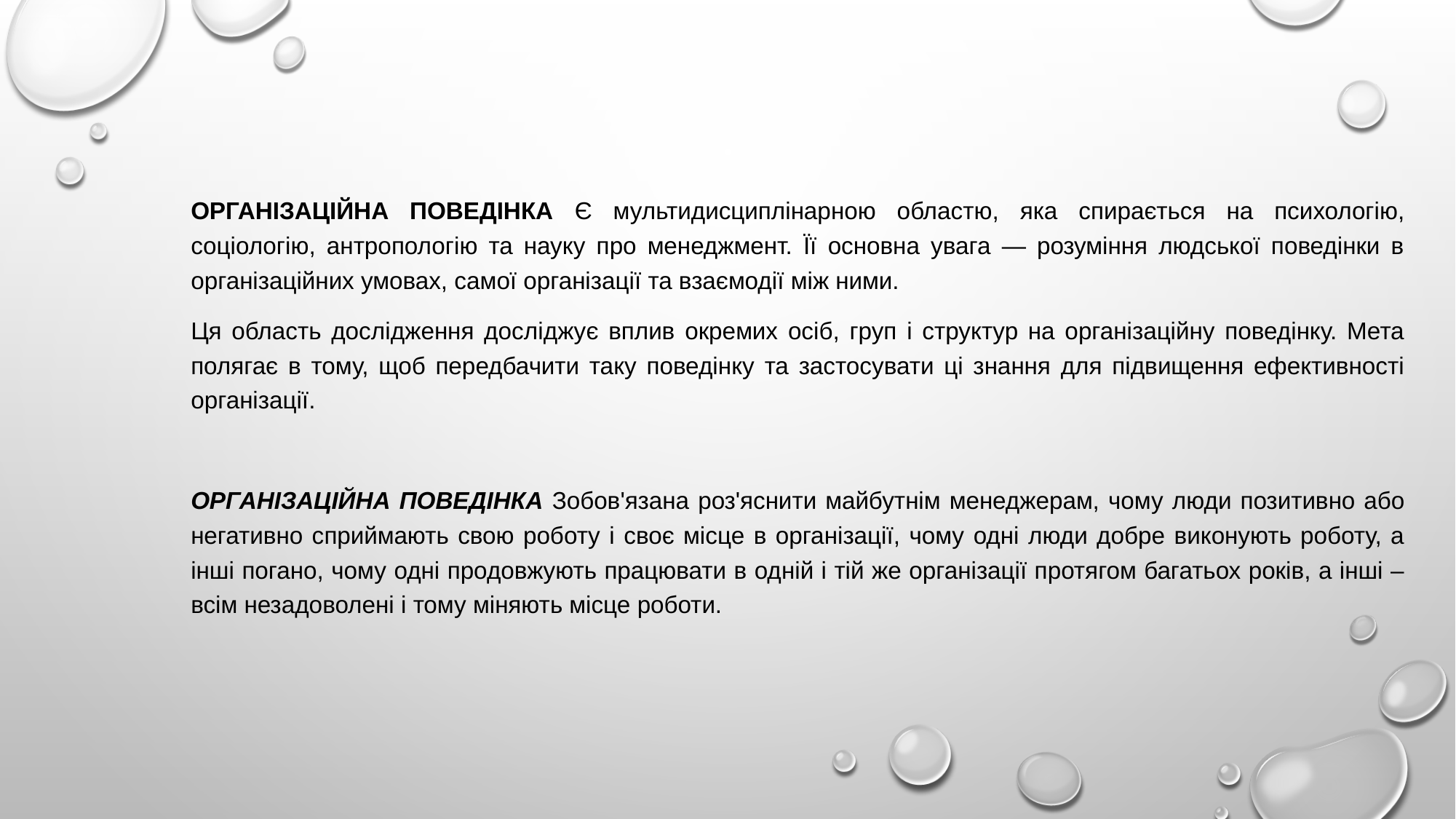

Організаційна поведінка Є мультидисциплінарною областю, яка спирається на психологію, соціологію, антропологію та науку про менеджмент. Її основна увага — розуміння людської поведінки в організаційних умовах, самої організації та взаємодії між ними.
Ця область дослідження досліджує вплив окремих осіб, груп і структур на організаційну поведінку. Мета полягає в тому, щоб передбачити таку поведінку та застосувати ці знання для підвищення ефективності організації.

Організаційна поведінка Зобов'язана роз'яснити майбутнім менеджерам, чому люди позитивно або негативно сприймають свою роботу і своє місце в організації, чому одні люди добре виконують роботу, а інші погано, чому одні продовжують працювати в одній і тій же організації протягом багатьох років, а інші – всім незадоволені і тому міняють місце роботи.